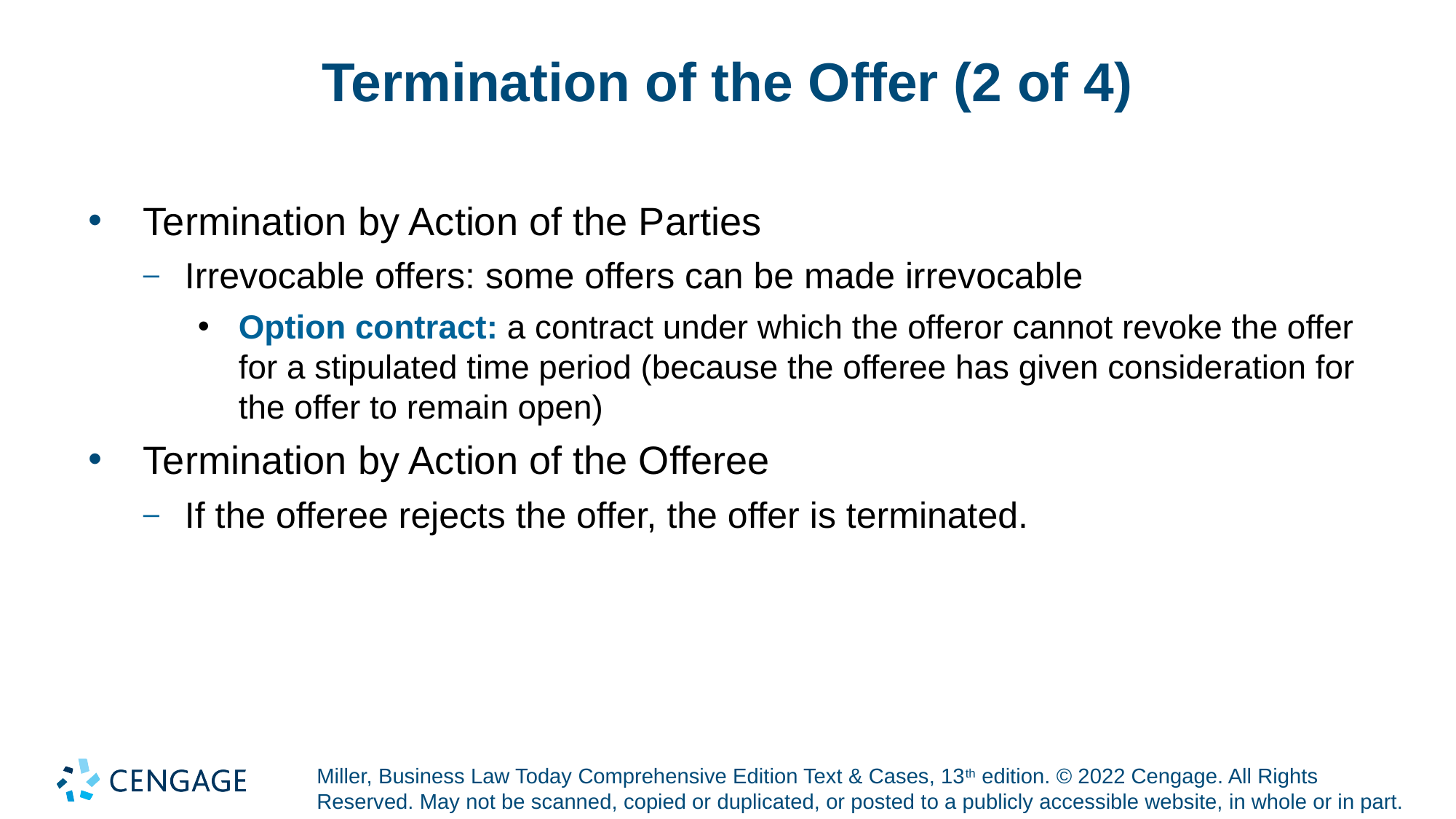

# Termination of the Offer (2 of 4)
Termination by Action of the Parties
Irrevocable offers: some offers can be made irrevocable
Option contract: a contract under which the offeror cannot revoke the offer for a stipulated time period (because the offeree has given consideration for the offer to remain open)
Termination by Action of the Offeree
If the offeree rejects the offer, the offer is terminated.